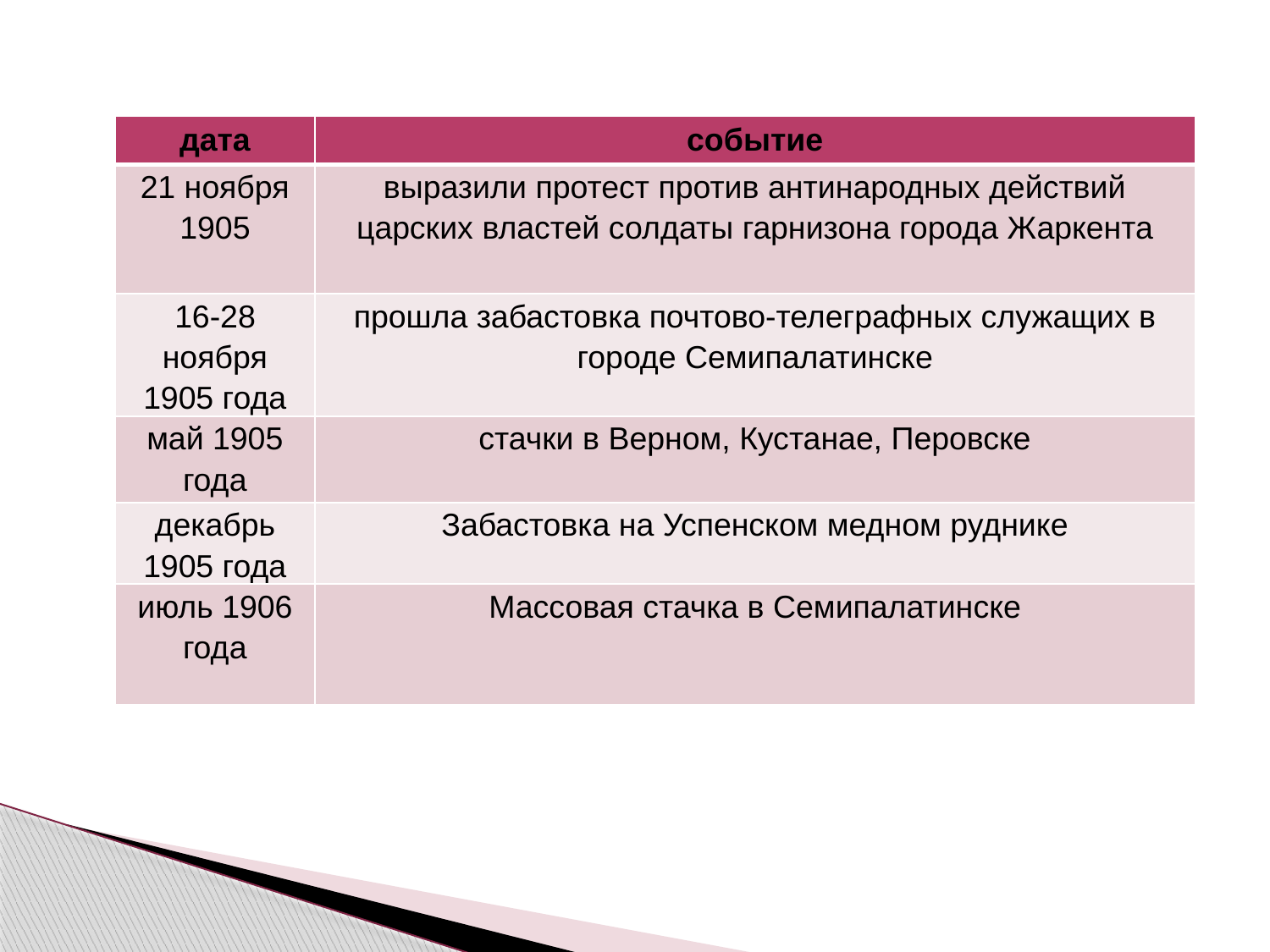

| дата | событие |
| --- | --- |
| 21 ноября 1905 | выразили протест против антинародных действий царских властей солдаты гарнизона города Жаркента |
| 16-28 ноября 1905 года | прошла забастовка почтово-телеграфных служащих в городе Семипалатинске |
| май 1905 года | стачки в Верном, Кустанае, Перовске |
| декабрь 1905 года | Забастовка на Успенском медном руднике |
| июль 1906 года | Массовая стачка в Семипалатинске |